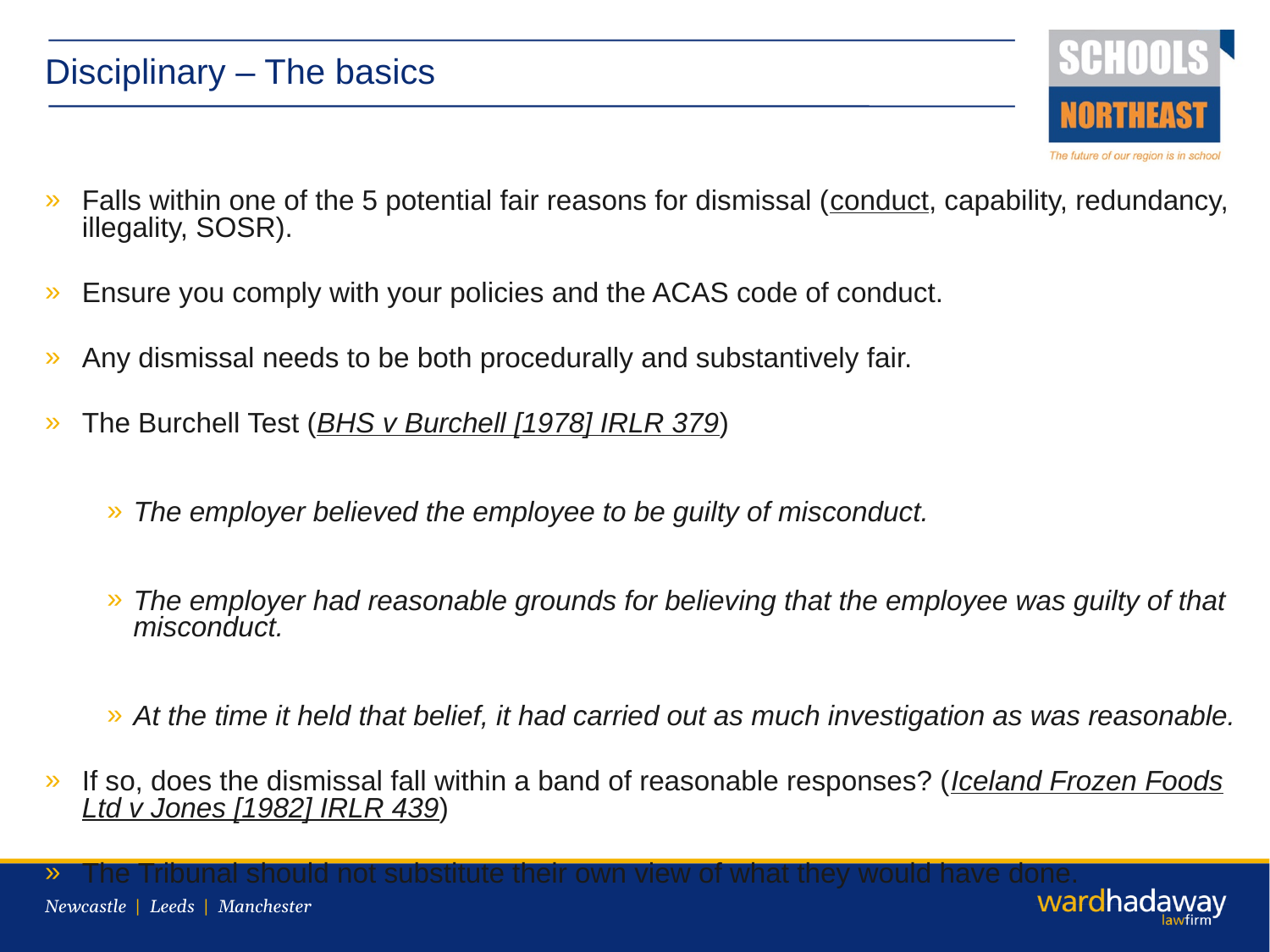

# Disciplinary – The basics
Falls within one of the 5 potential fair reasons for dismissal (conduct, capability, redundancy, illegality, SOSR).

Ensure you comply with your policies and the ACAS code of conduct.

Any dismissal needs to be both procedurally and substantively fair.

The Burchell Test (BHS v Burchell [1978] IRLR 379)

The employer believed the employee to be guilty of misconduct.

The employer had reasonable grounds for believing that the employee was guilty of that misconduct.

At the time it held that belief, it had carried out as much investigation as was reasonable.

If so, does the dismissal fall within a band of reasonable responses? (Iceland Frozen Foods Ltd v Jones [1982] IRLR 439)

The Tribunal should not substitute their own view of what they would have done.